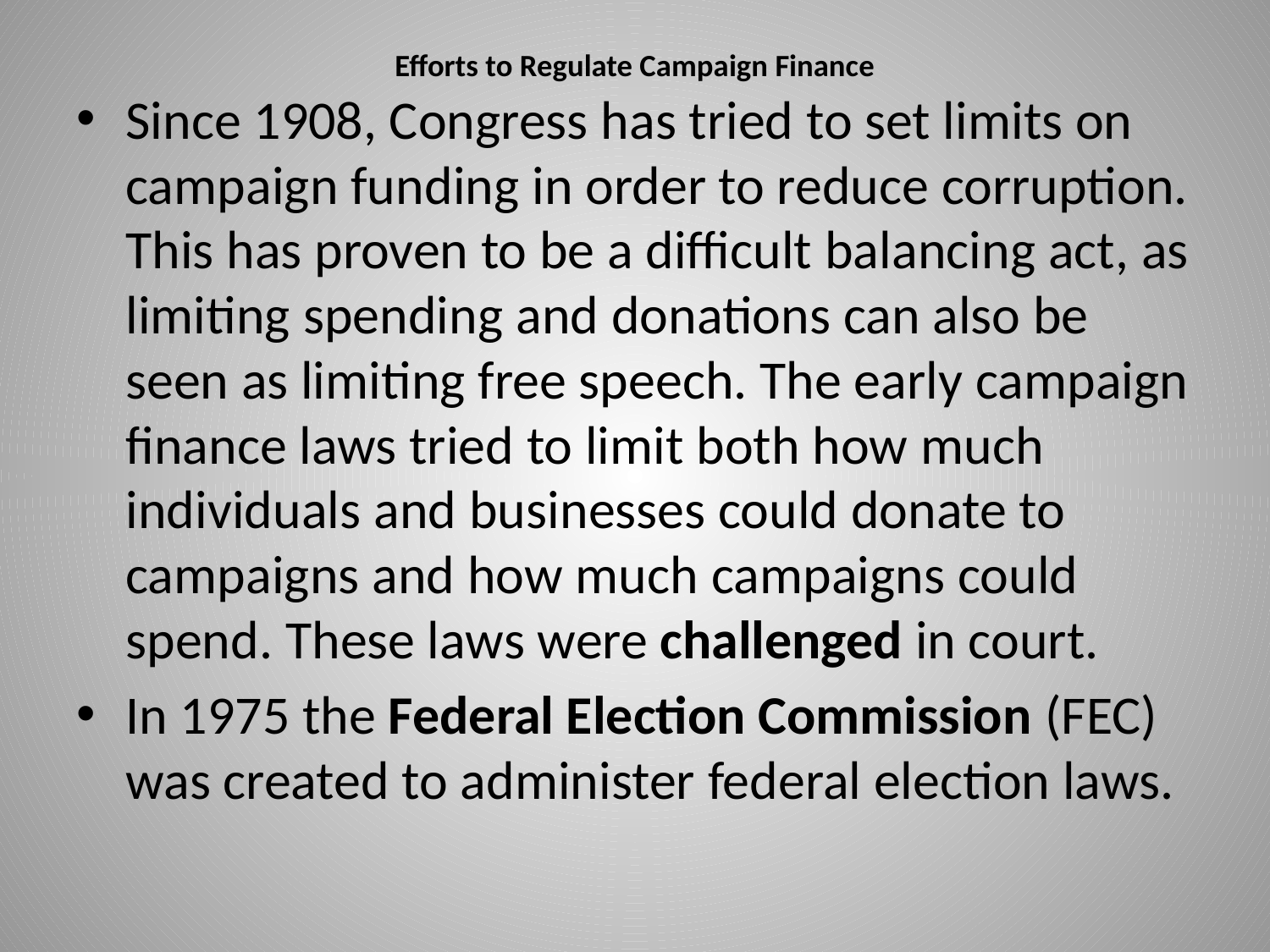

# Efforts to Regulate Campaign Finance
Since 1908, Congress has tried to set limits on campaign funding in order to reduce corruption. This has proven to be a difficult balancing act, as limiting spending and donations can also be seen as limiting free speech. The early campaign finance laws tried to limit both how much individuals and businesses could donate to campaigns and how much campaigns could spend. These laws were challenged in court.
In 1975 the Federal Election Commission (FEC) was created to administer federal election laws.